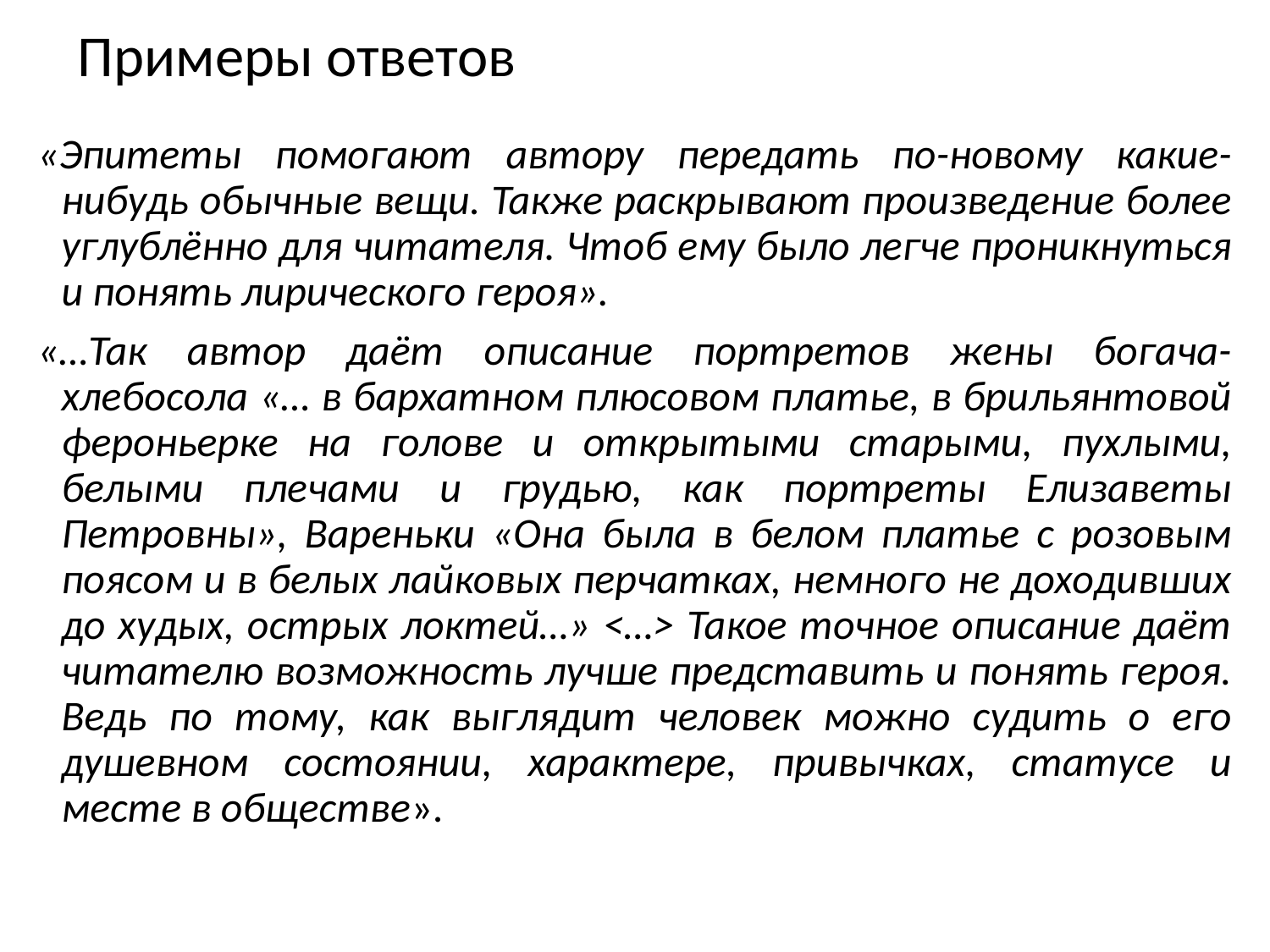

# Примеры ответов
«Эпитеты помогают автору передать по-новому какие-нибудь обычные вещи. Также раскрывают произведение более углублённо для читателя. Чтоб ему было легче проникнуться и понять лирического героя».
«…Так автор даёт описание портретов жены богача-хлебосола «… в бархатном плюсовом платье, в брильянтовой фероньерке на голове и открытыми старыми, пухлыми, белыми плечами и грудью, как портреты Елизаветы Петровны», Вареньки «Она была в белом платье с розовым поясом и в белых лайковых перчатках, немного не доходивших до худых, острых локтей…» <…> Такое точное описание даёт читателю возможность лучше представить и понять героя. Ведь по тому, как выглядит человек можно судить о его душевном состоянии, характере, привычках, статусе и месте в обществе».